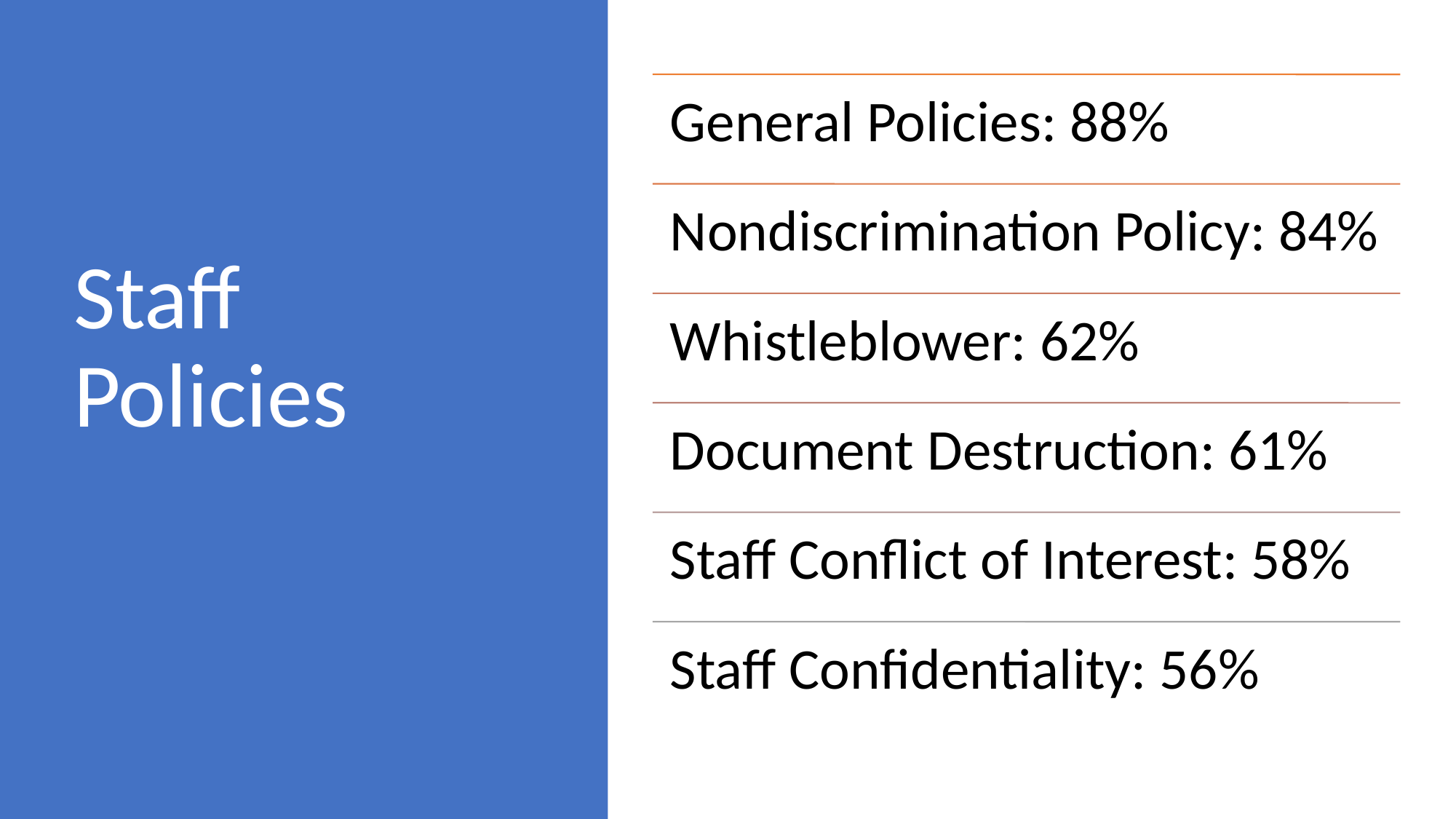

# Staff Policies
General Policies: 88%
Nondiscrimination Policy: 84%
Whistleblower: 62%
Document Destruction: 61%
Staff Conflict of Interest: 58%
Staff Confidentiality: 56%